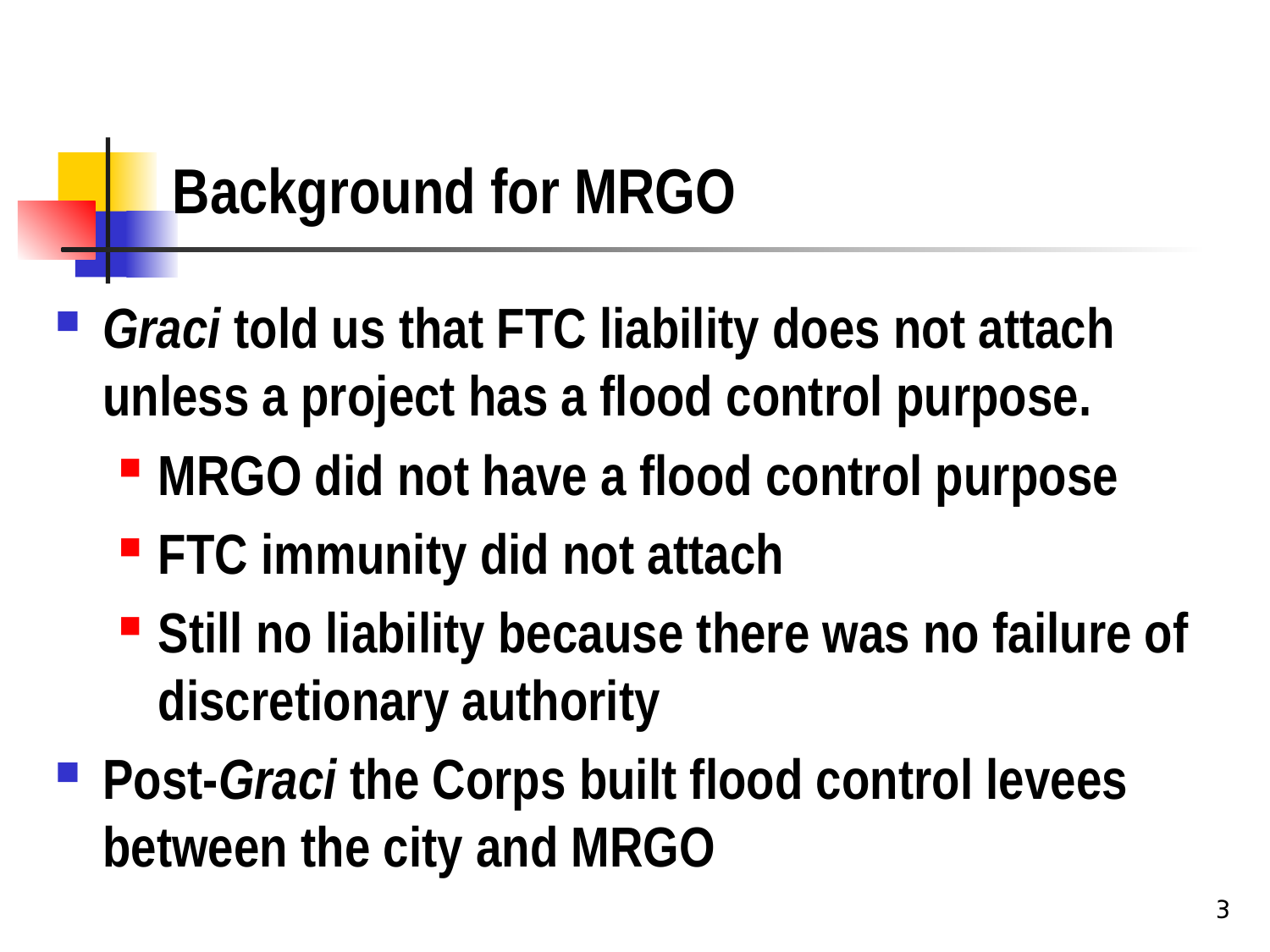

# Background for MRGO
Graci told us that FTC liability does not attach unless a project has a flood control purpose.
MRGO did not have a flood control purpose
FTC immunity did not attach
Still no liability because there was no failure of discretionary authority
Post-Graci the Corps built flood control levees between the city and MRGO
3